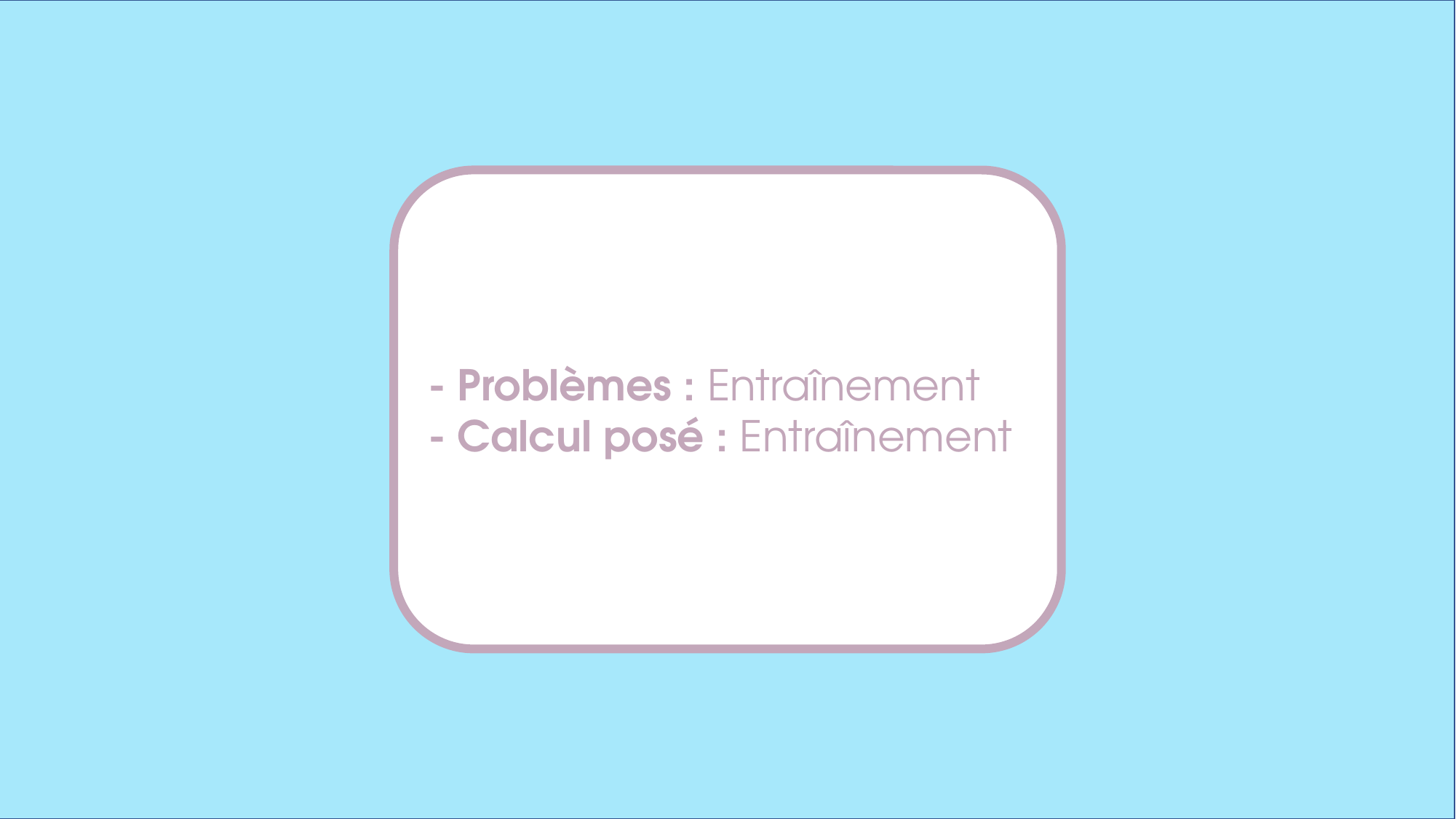

- Problèmes : Entraînement
- Calcul posé : Entraînement
www.maitresseherisson.com